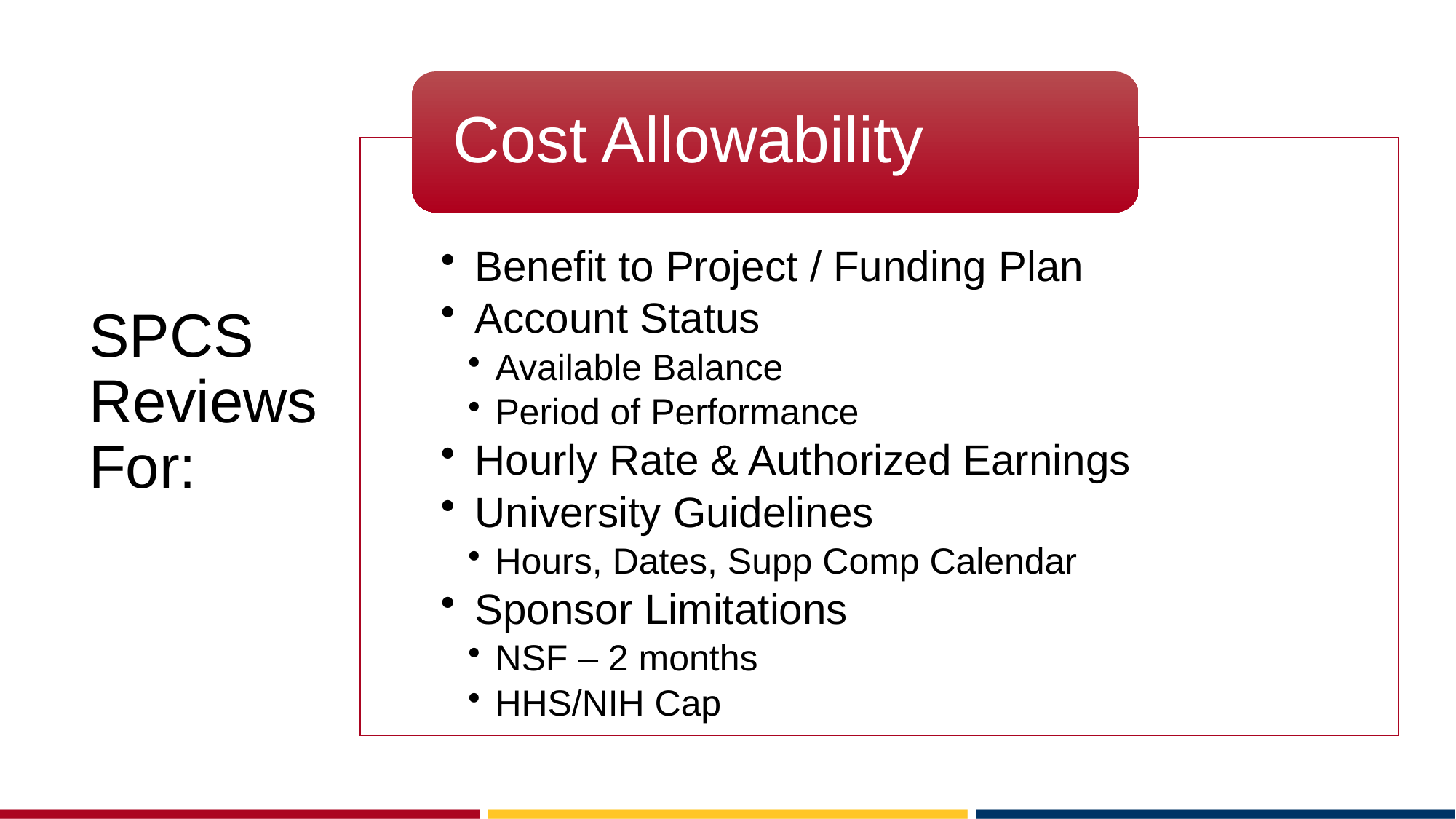

# SPCS Reviews For:
Benefit to Project / Funding Plan
Account Status
Available Balance
Period of Performance
Hourly Rate & Authorized Earnings
University Guidelines
Hours, Dates, Supp Comp Calendar
Sponsor Limitations
NSF – 2 months
HHS/NIH Cap
Cost Allowability